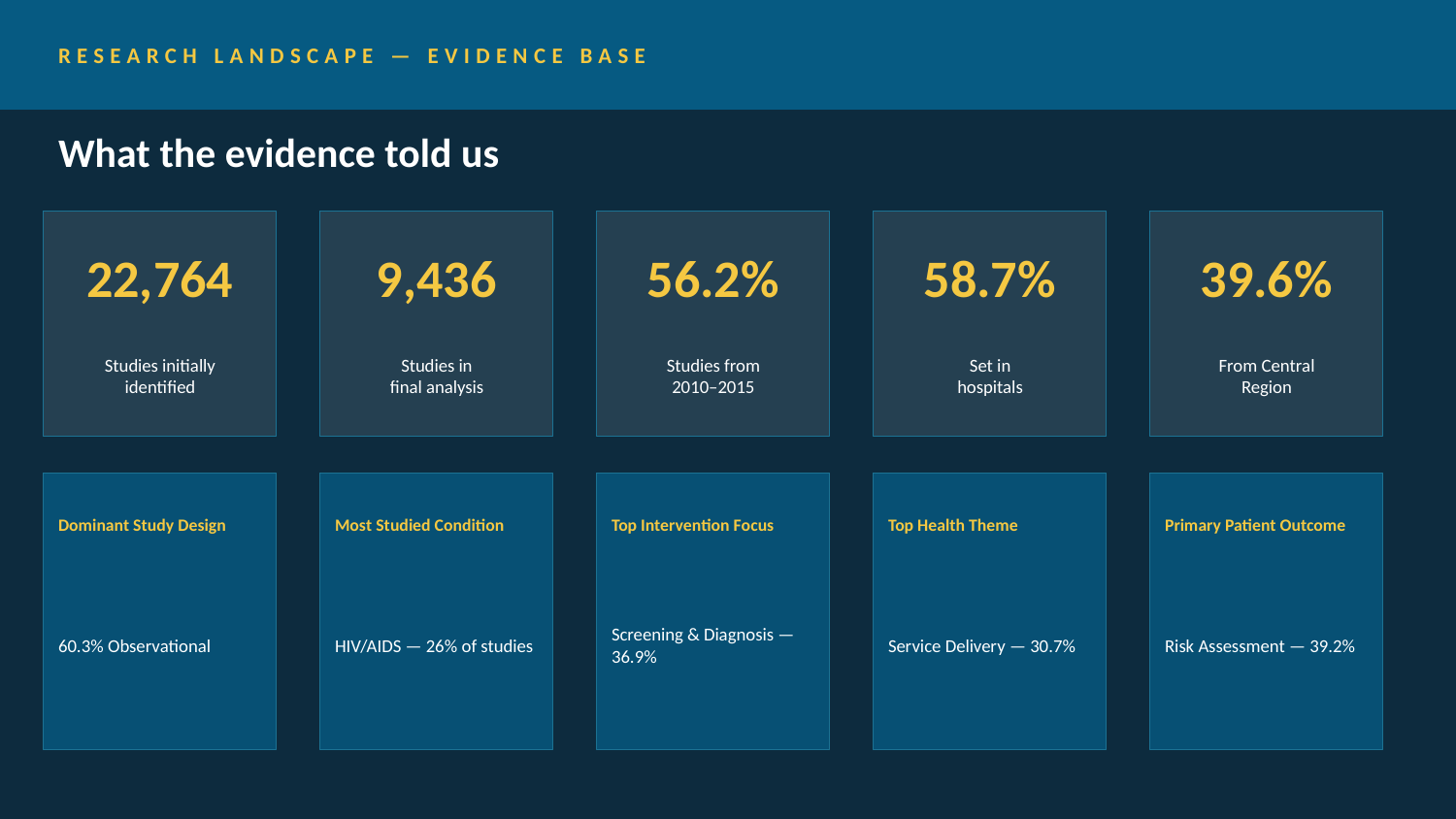

RESEARCH LANDSCAPE — EVIDENCE BASE
What the evidence told us

22,764
9,436
56.2%
58.7%
39.6%
Studies initially
identified
Studies in
final analysis
Studies from
2010–2015
Set in
hospitals
From Central
Region

Dominant Study Design
Most Studied Condition
Top Intervention Focus
Top Health Theme
Primary Patient Outcome
60.3% Observational
HIV/AIDS — 26% of studies
Screening & Diagnosis — 36.9%
Service Delivery — 30.7%
Risk Assessment — 39.2%